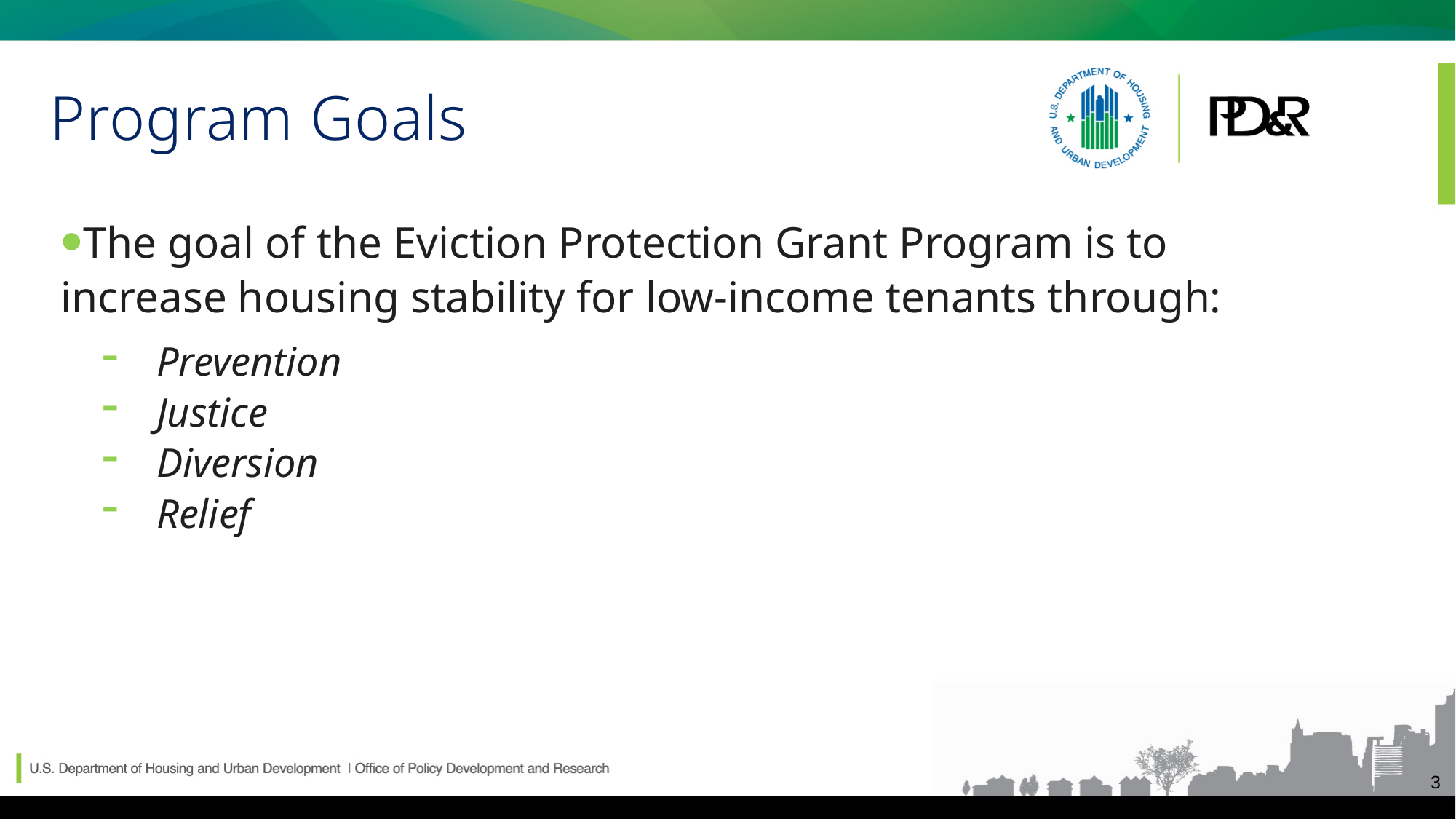

# Program Goals
The goal of the Eviction Protection Grant Program is to increase housing stability for low-income tenants through:
Prevention
Justice
Diversion
Relief
3